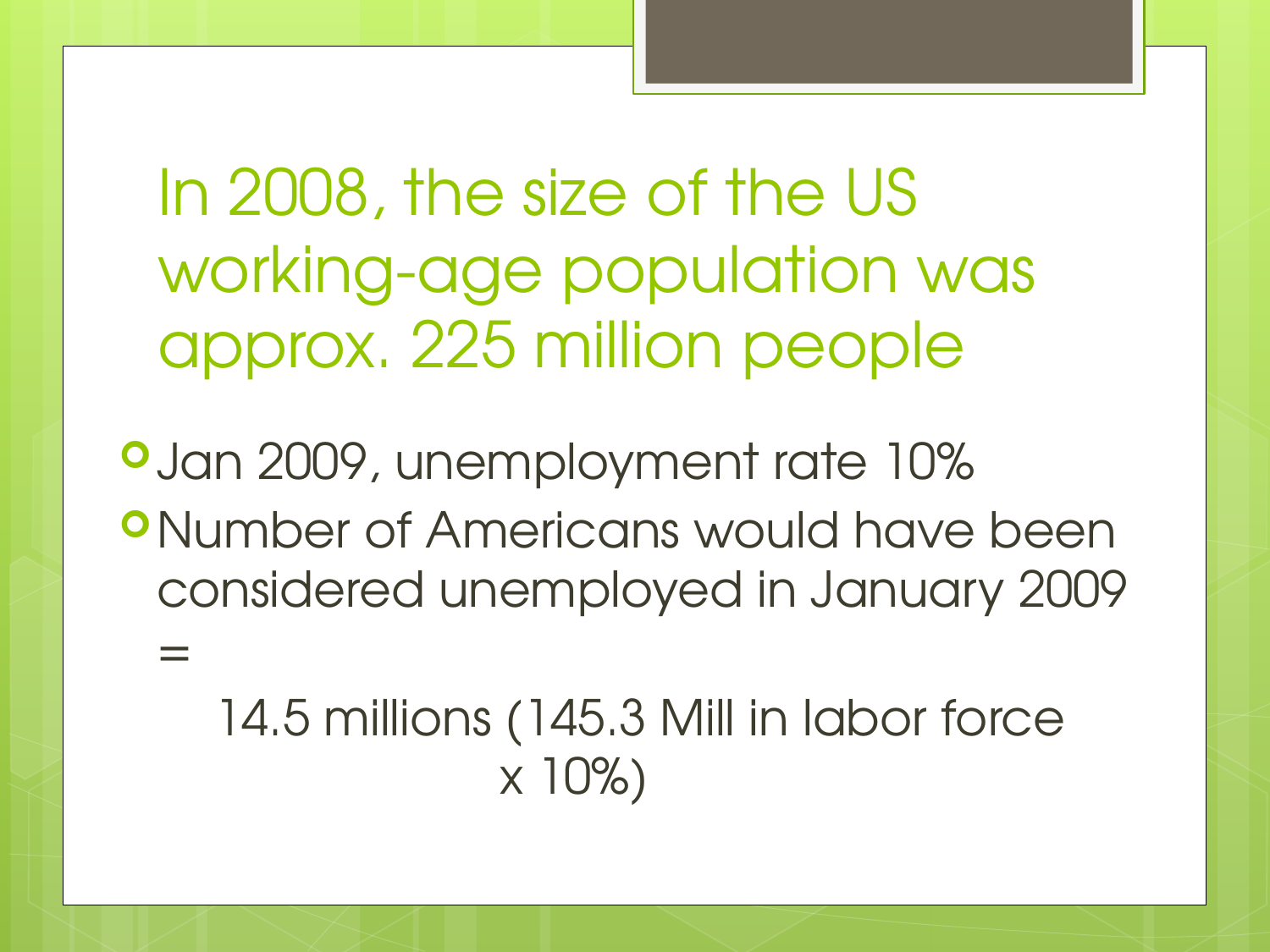

# In 2008, the size of the US working-age population was approx. 225 million people
Jan 2009, unemployment rate 10%
Number of Americans would have been considered unemployed in January 2009 =
       14.5 millions (145.3 Mill in labor force 				x 10%)